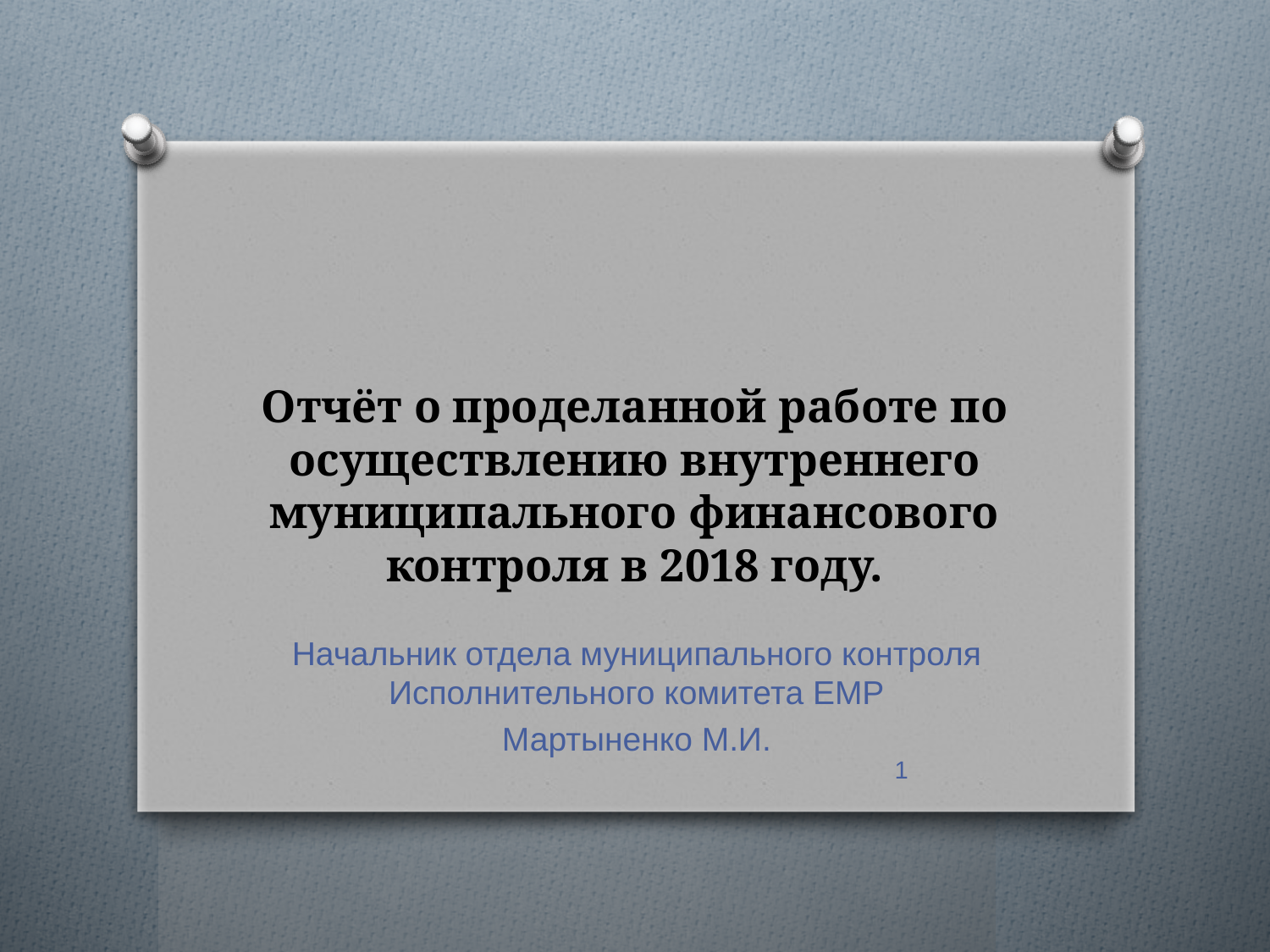

# Отчёт о проделанной работе по осуществлению внутреннего муниципального финансового контроля в 2018 году.
Начальник отдела муниципального контроля Исполнительного комитета ЕМР
Мартыненко М.И.
1